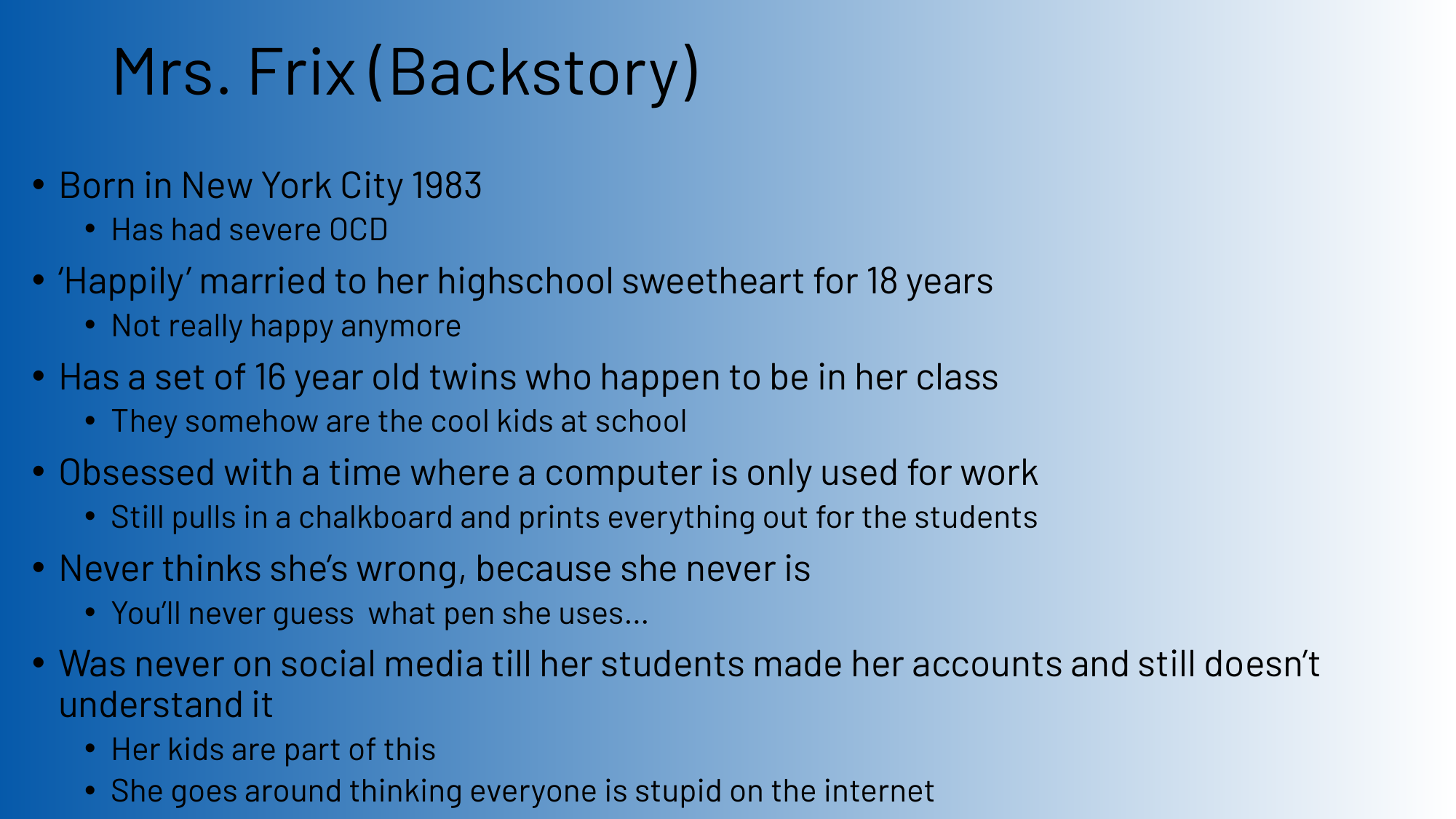

# Mrs. Frix (Backstory)
Born in New York City 1983
Has had severe OCD
‘Happily’ married to her highschool sweetheart for 18 years
Not really happy anymore
Has a set of 16 year old twins who happen to be in her class
They somehow are the cool kids at school
Obsessed with a time where a computer is only used for work
Still pulls in a chalkboard and prints everything out for the students
Never thinks she’s wrong, because she never is
You’ll never guess  what pen she uses…
Was never on social media till her students made her accounts and still doesn’t understand it
Her kids are part of this
She goes around thinking everyone is stupid on the internet